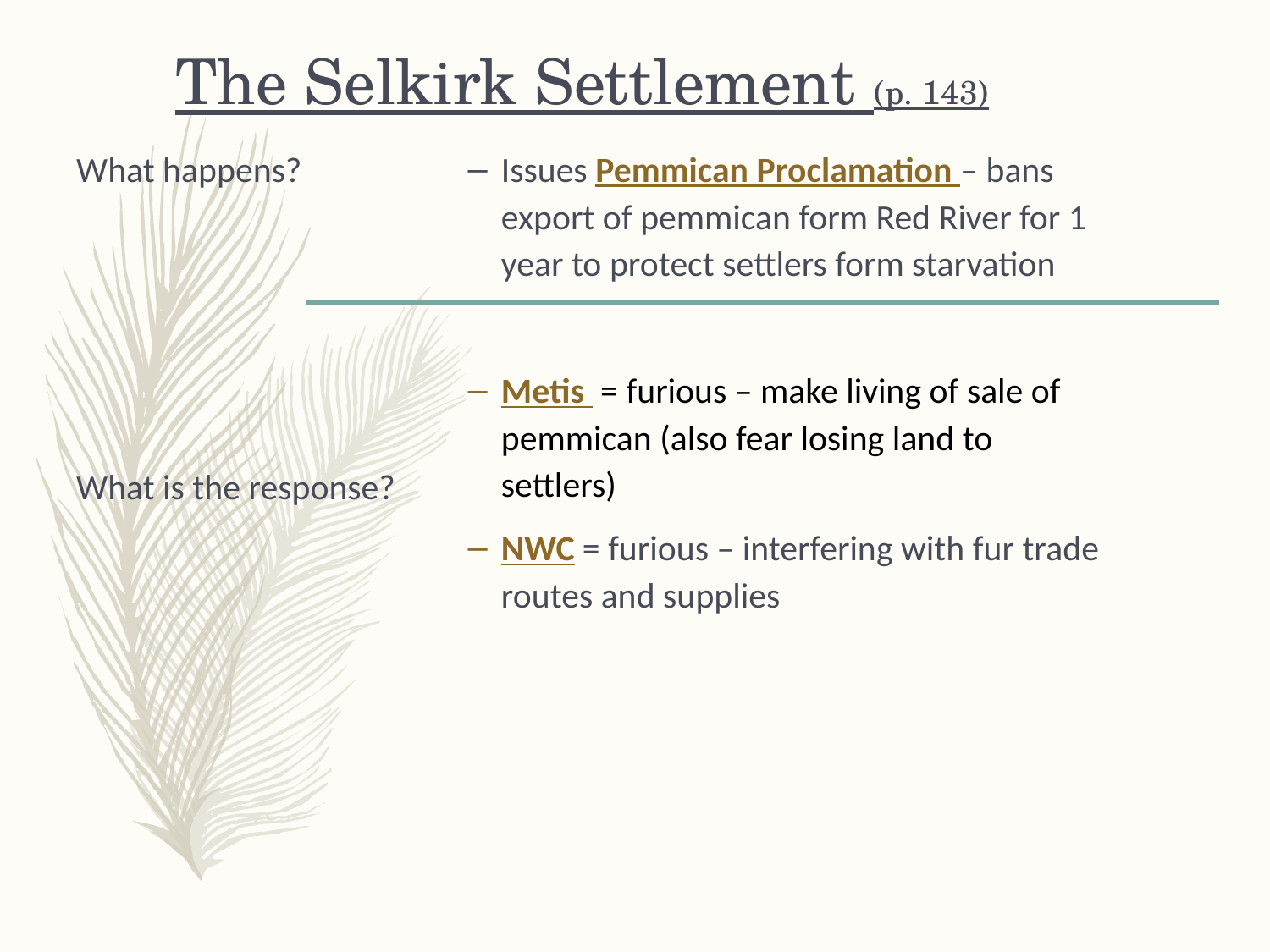

# The Selkirk Settlement (p. 143)
What happens?

What is the response?

Issues Pemmican Proclamation – bans export of pemmican form Red River for 1 year to protect settlers form starvation

Metis  = furious – make living of sale of pemmican (also fear losing land to settlers)
NWC = furious – interfering with fur trade routes and supplies